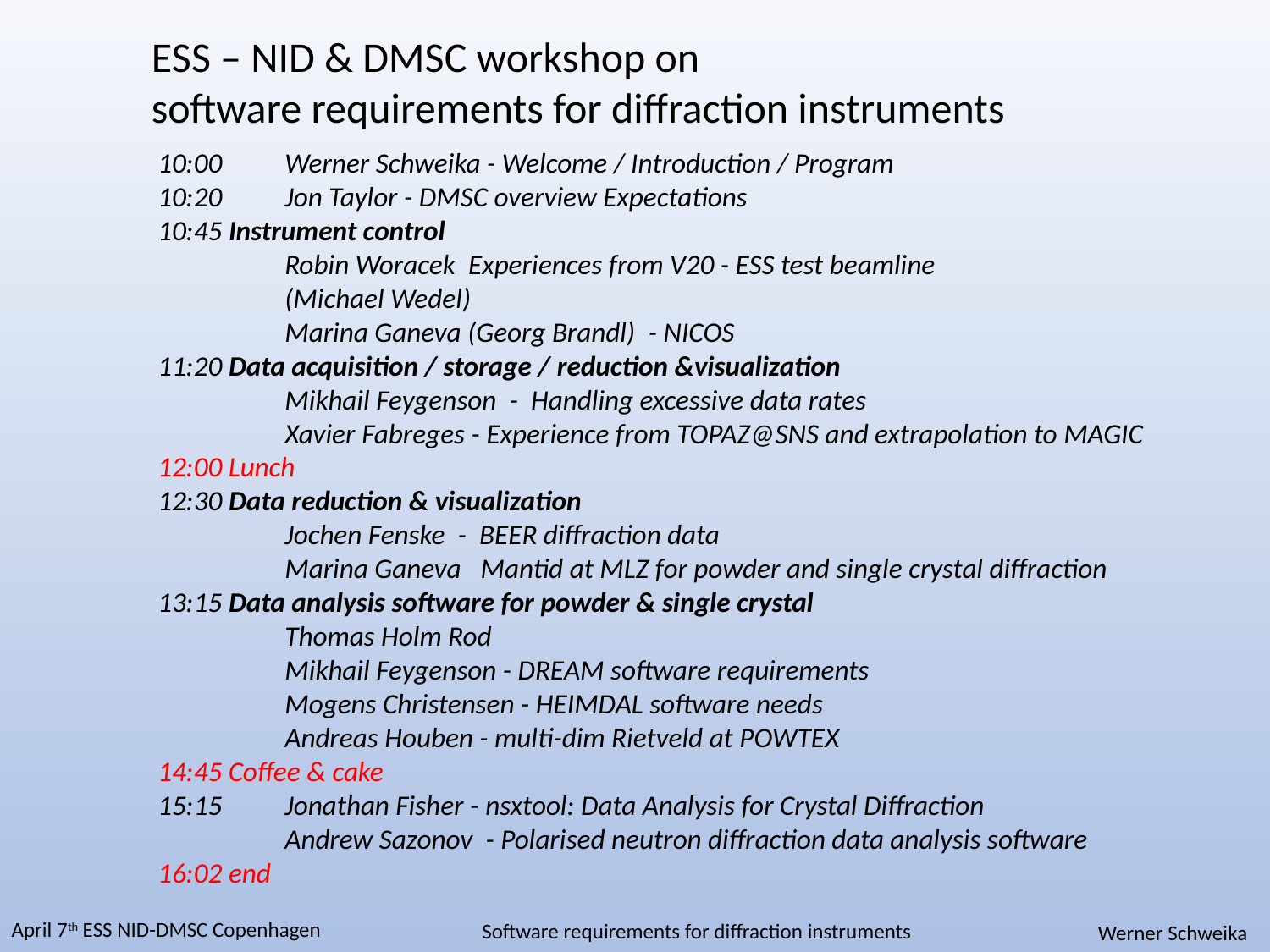

ESS – NID & DMSC workshop on
software requirements for diffraction instruments
10:00 	Werner Schweika - Welcome / Introduction / Program
10:20   	Jon Taylor - DMSC overview Expectations
10:45 Instrument control
	Robin Woracek  Experiences from V20 - ESS test beamline
	(Michael Wedel)
	Marina Ganeva (Georg Brandl)  - NICOS
11:20 Data acquisition / storage / reduction &visualization
	Mikhail Feygenson  -  Handling excessive data rates
	Xavier Fabreges - Experience from TOPAZ@SNS and extrapolation to MAGIC
12:00 Lunch         
12:30 Data reduction & visualization
	Jochen Fenske  -  BEER diffraction data
	Marina Ganeva   Mantid at MLZ for powder and single crystal diffraction
13:15 Data analysis software for powder & single crystal
   	Thomas Holm Rod
	Mikhail Feygenson - DREAM software requirements
	Mogens Christensen - HEIMDAL software needs
	Andreas Houben - multi-dim Rietveld at POWTEX
14:45 Coffee & cake
15:15 	Jonathan Fisher - nsxtool: Data Analysis for Crystal Diffraction
	Andrew Sazonov  - Polarised neutron diffraction data analysis software
16:02 end
April 7th ESS NID-DMSC Copenhagen
Software requirements for diffraction instruments
Werner Schweika